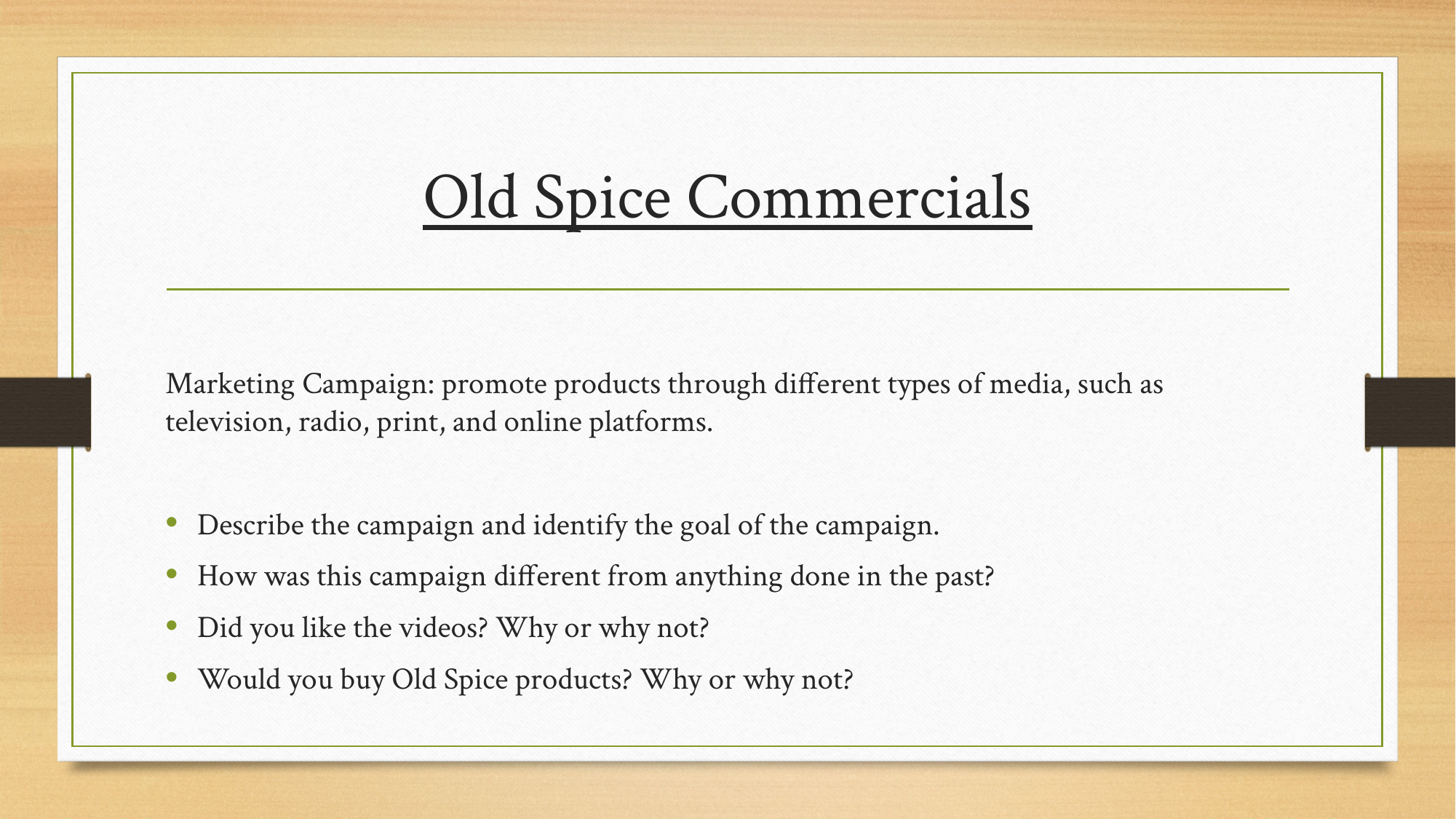

# Old Spice Commercials

Marketing Campaign: promote products through different types of media, such as television, radio, print, and online platforms.

Describe the campaign and identify the goal of the campaign.
How was this campaign different from anything done in the past?
Did you like the videos? Why or why not?
Would you buy Old Spice products? Why or why not?